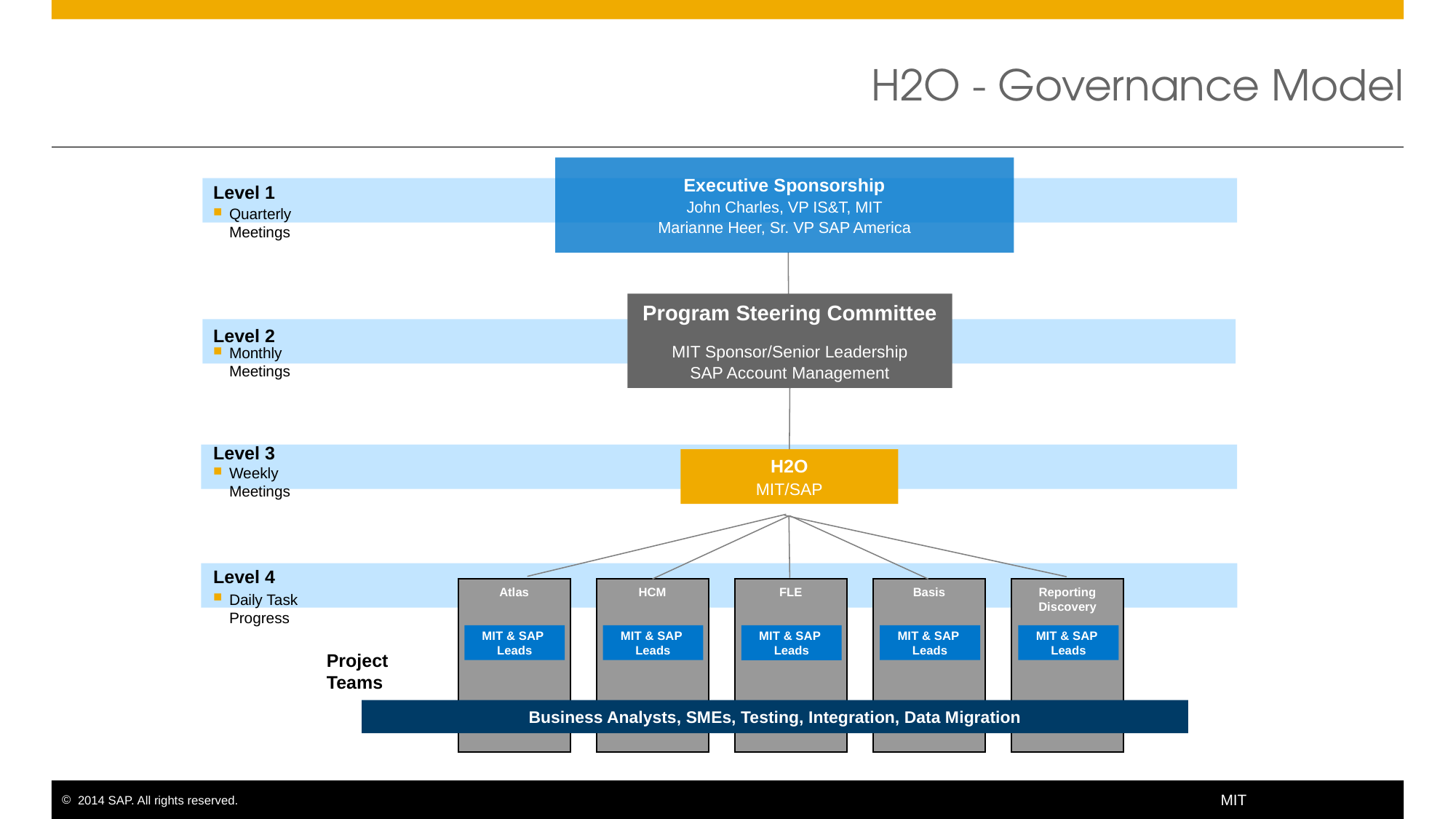

# H2O - Governance Model
Executive Sponsorship
John Charles, VP IS&T, MIT
Marianne Heer, Sr. VP SAP America
Level 1

Quarterly Meetings

Program Steering Committee

MIT Sponsor/Senior Leadership
SAP Account Management
Level 2

Monthly Meetings

Level 3

H2O
MIT/SAP
Weekly Meetings
Level 4

HCM
Atlas
FLE
Basis
Reporting Discovery
Daily Task Progress
MIT & SAP  Leads
MIT & SAP  Leads
MIT & SAP  Leads
MIT & SAP  Leads
MIT & SAP  Leads
Project Teams
Business Analysts, SMEs, Testing, Integration, Data Migration